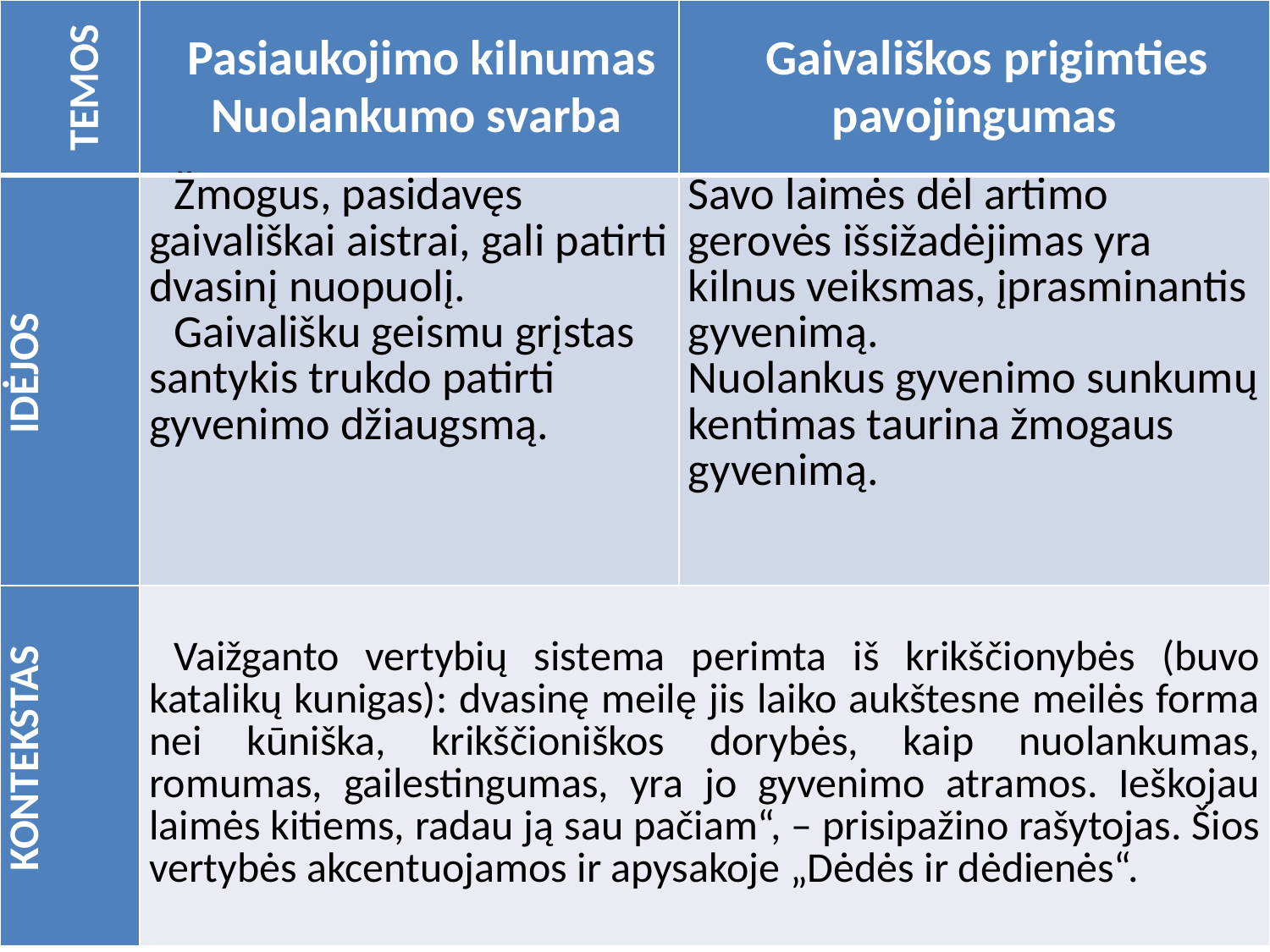

| TEMOS | Pasiaukojimo kilnumas Nuolankumo svarba | Gaivališkos prigimties pavojingumas |
| --- | --- | --- |
| IDĖJOS | Žmogus, pasidavęs gaivališkai aistrai, gali patirti dvasinį nuopuolį. Gaivališku geismu grįstas santykis trukdo patirti gyvenimo džiaugsmą. | Savo laimės dėl artimo gerovės išsižadėjimas yra kilnus veiksmas, įprasminantis gyvenimą. Nuolankus gyvenimo sunkumų kentimas taurina žmogaus gyvenimą. |
| KONTEKSTAS | Vaižganto vertybių sistema perimta iš krikščionybės (buvo katalikų kunigas): dvasinę meilę jis laiko aukštesne meilės forma nei kūniška, krikščioniškos dorybės, kaip nuolankumas, romumas, gailestingumas, yra jo gyvenimo atramos. Ieškojau laimės kitiems, radau ją sau pačiam“, – prisipažino rašytojas. Šios vertybės akcentuojamos ir apysakoje „Dėdės ir dėdienės“. |  |
#